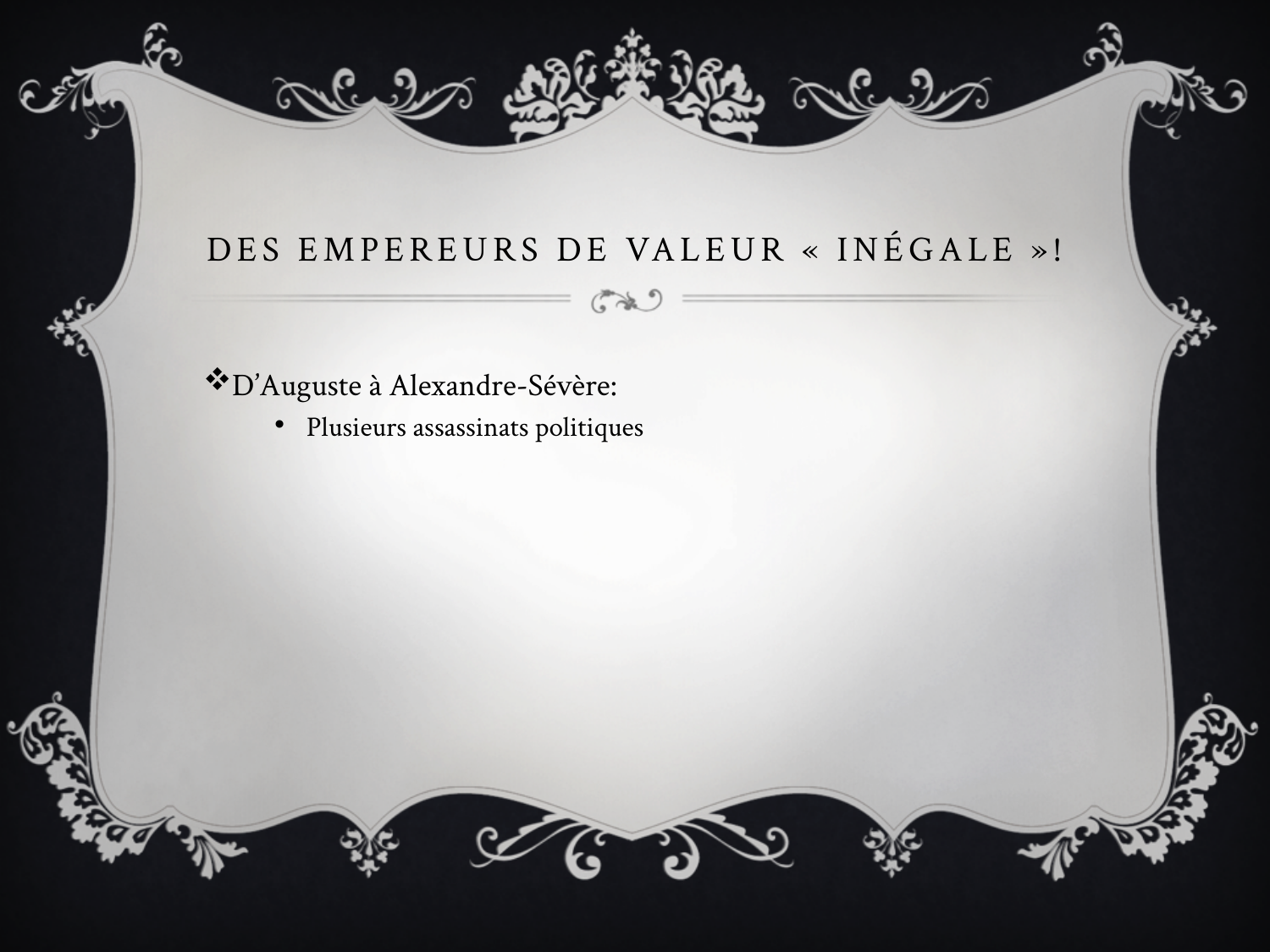

# Des empereurs de valeur « inégale »!
D’Auguste à Alexandre-Sévère:
Plusieurs assassinats politiques